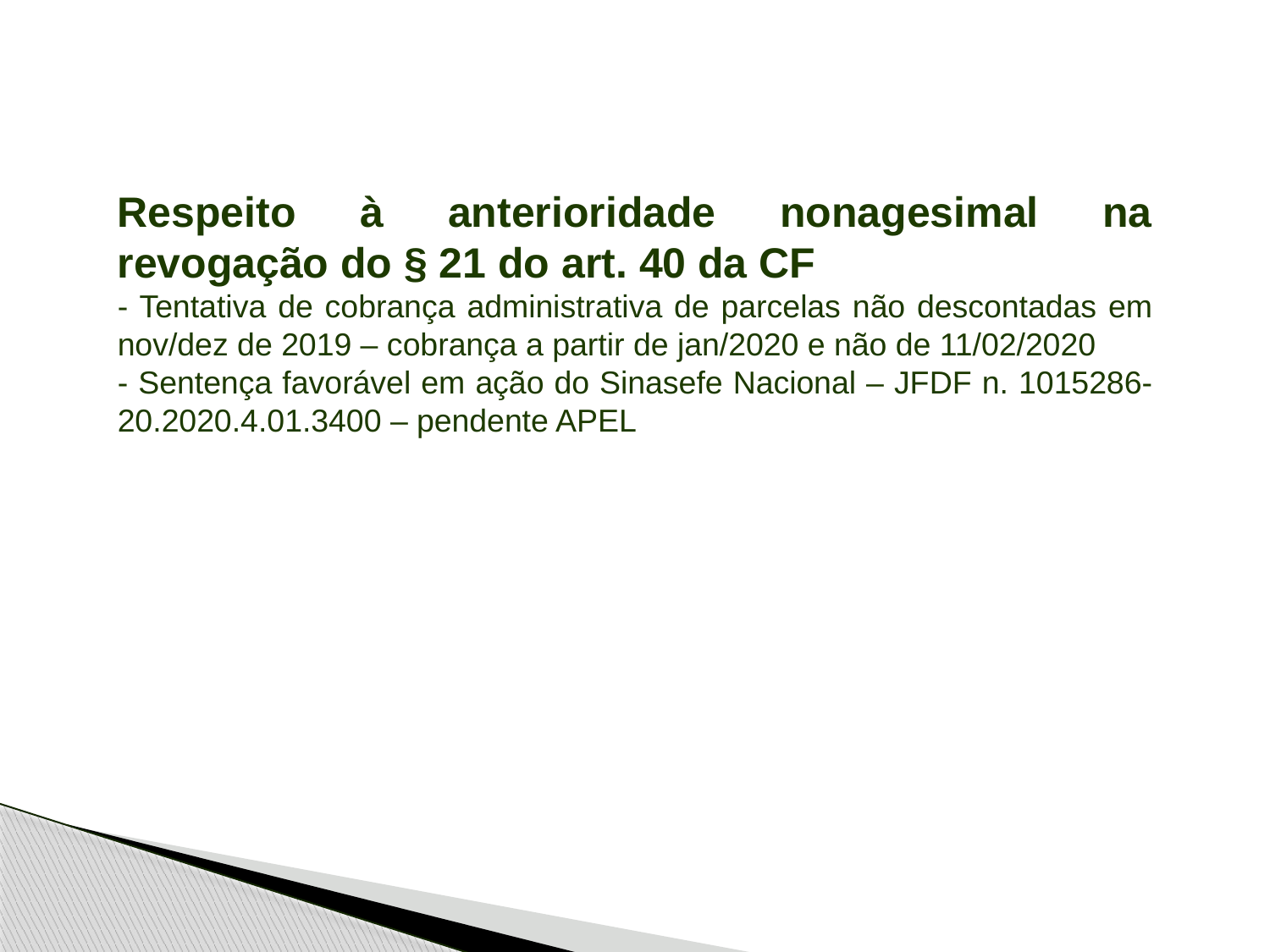

Respeito à anterioridade nonagesimal na revogação do § 21 do art. 40 da CF
- Tentativa de cobrança administrativa de parcelas não descontadas em nov/dez de 2019 – cobrança a partir de jan/2020 e não de 11/02/2020
- Sentença favorável em ação do Sinasefe Nacional – JFDF n. 1015286-20.2020.4.01.3400 – pendente APEL